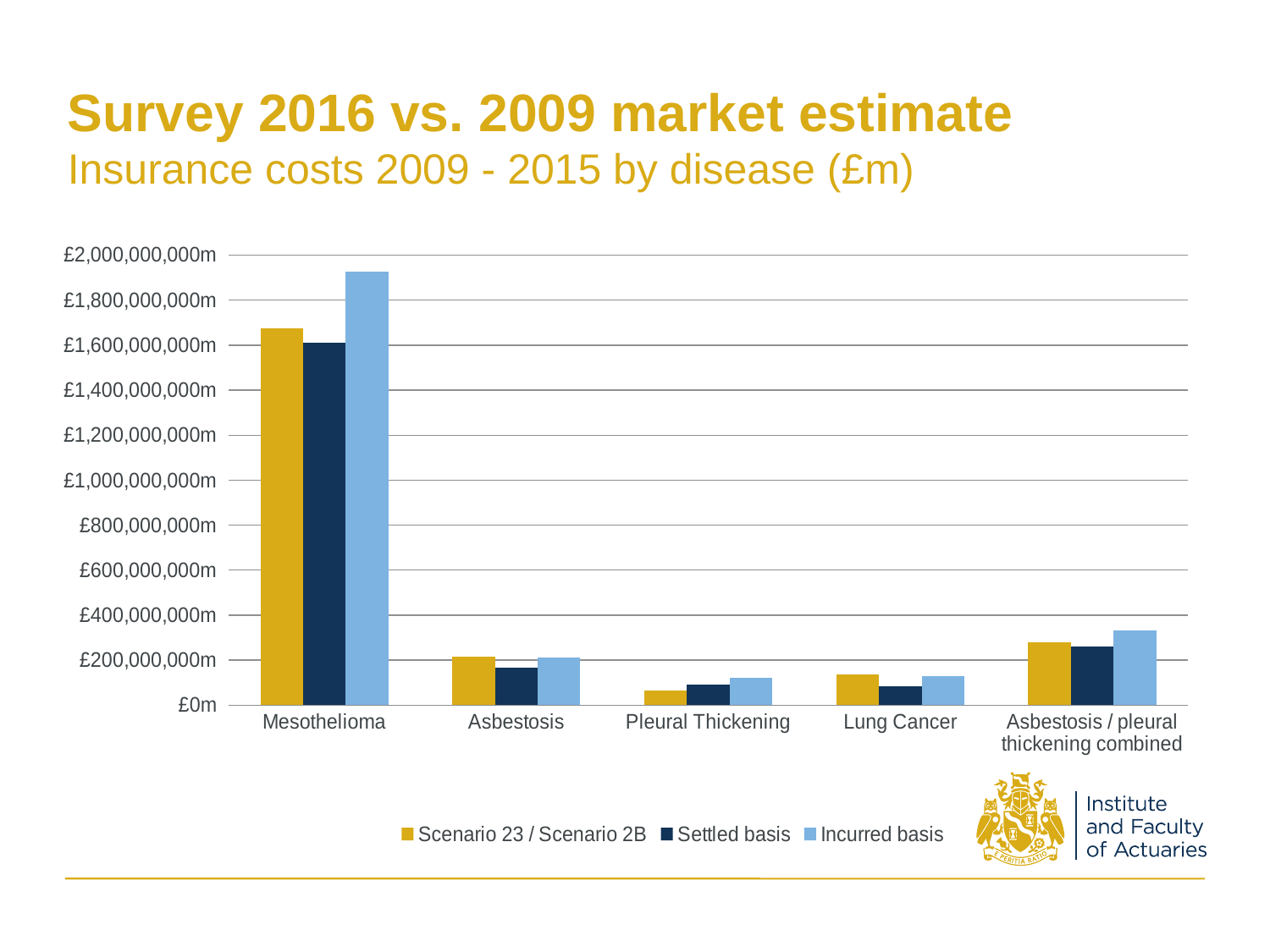

# Survey 2016 vs. 2009 market estimate Insurance costs 2009 - 2015 by disease (£m)

### Chart

| Category | Scenario 23 / Scenario 2B | Settled basis | Incurred basis |
|---|---|---|---|
| Mesothelioma | 1676151000.1569462 | 1609448157.955543 | 1927104729.3180113 |
| Asbestosis | 213916363.81252906 | 167170698.3891119 | 211123788.2582762 |
| Pleural Thickening | 63895931.734540746 | 92282455.05512145 | 121676436.8475614 |
| Lung Cancer | 136700574.59782714 | 84796356.53895234 | 130096937.12746419 |
| Asbestosis / pleural thickening combined | 277812295.5470698 | 259453153.44423336 | 332800225.1058376 |